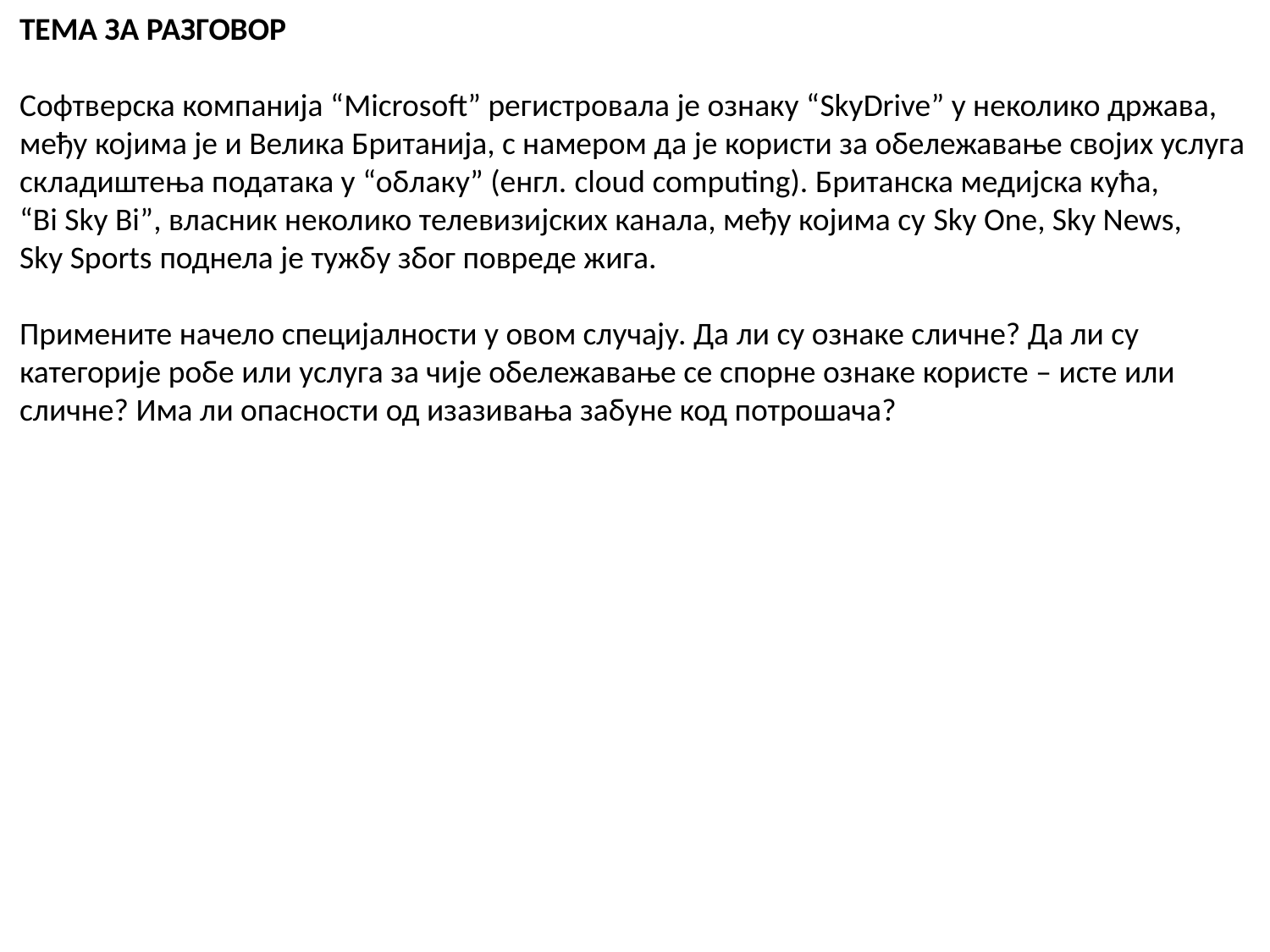

ТЕМА ЗА РАЗГОВОР

Софтверска компанија “Microsoft” регистровала је ознаку “SkyDrive” у неколико држава,
међу којима је и Велика Британија, с намером да је користи за обележавање својих услуга
складиштења података у “облаку” (енгл. cloud computing). Британска медијска кућа,
“Bi Sky Bi”, власник неколико телевизијских канала, међу којима су Sky One, Sky News,
Sky Sports поднела је тужбу због повреде жига.

Примените начело специјалности у овом случају. Да ли су ознаке сличне? Да ли су
категорије робе или услуга за чије обележавање се спорне ознаке користе – исте или
сличне? Има ли опасности од изазивања забуне код потрошача?